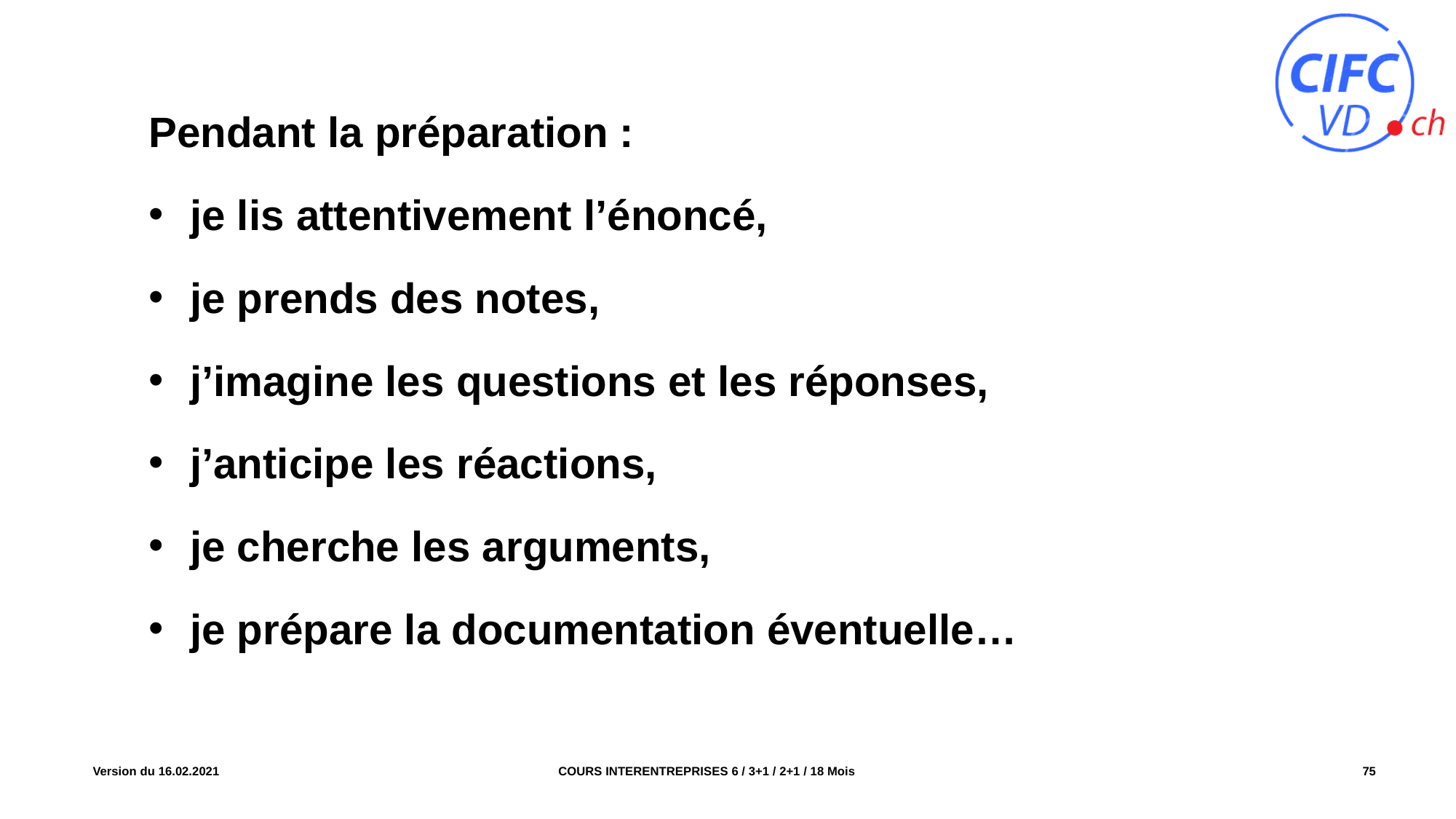

Pendant la préparation :
je lis attentivement l’énoncé,
je prends des notes,
j’imagine les questions et les réponses,
j’anticipe les réactions,
je cherche les arguments,
je prépare la documentation éventuelle…

COURS INTERENTREPRISES 6 / 3+1 / 2+1 / 18 Mois
Version du 16.02.2021
75